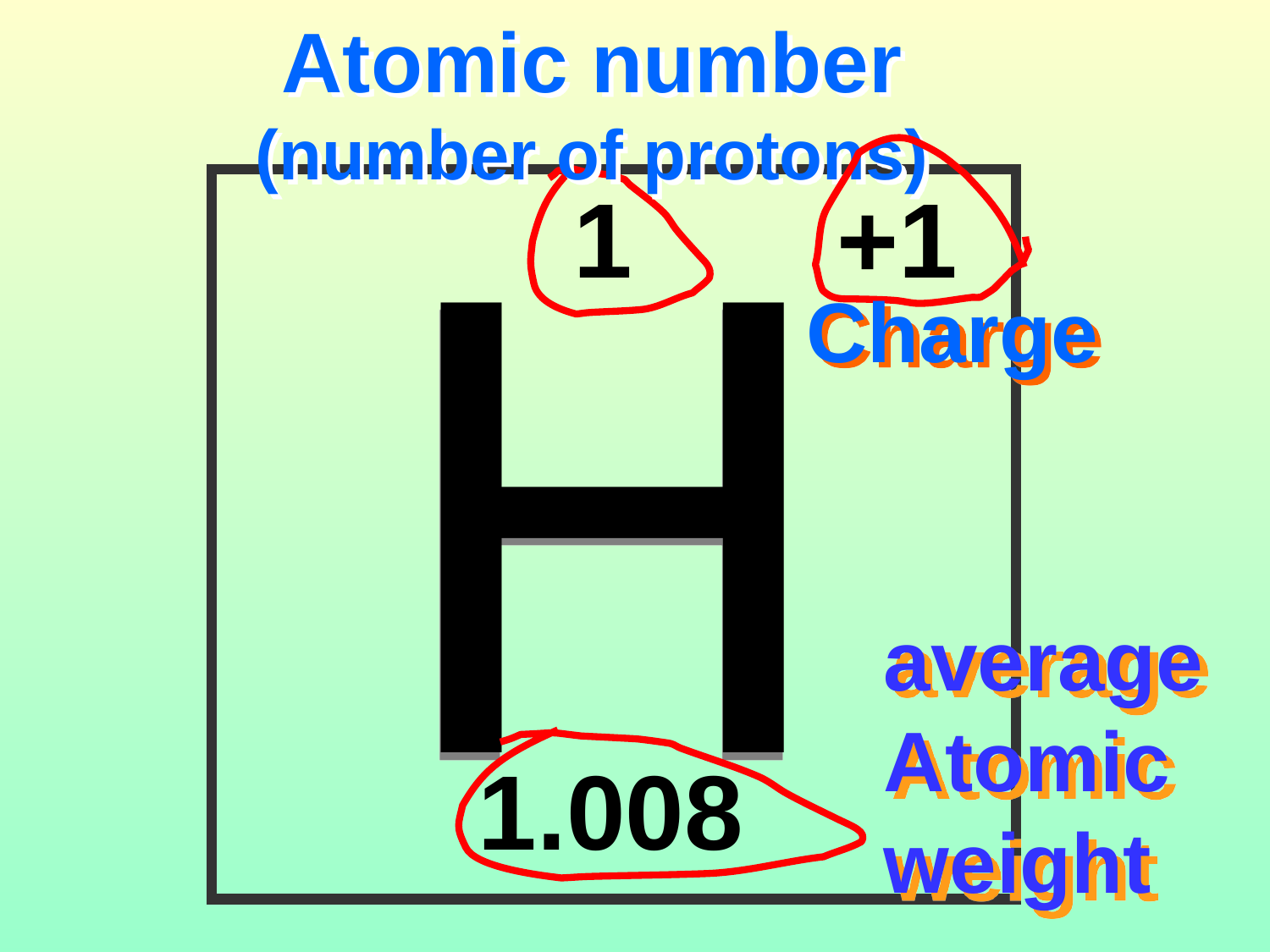

Atomic number
(number of protons)
H

1       +1

Charge
average
Atomic
weight

1.008